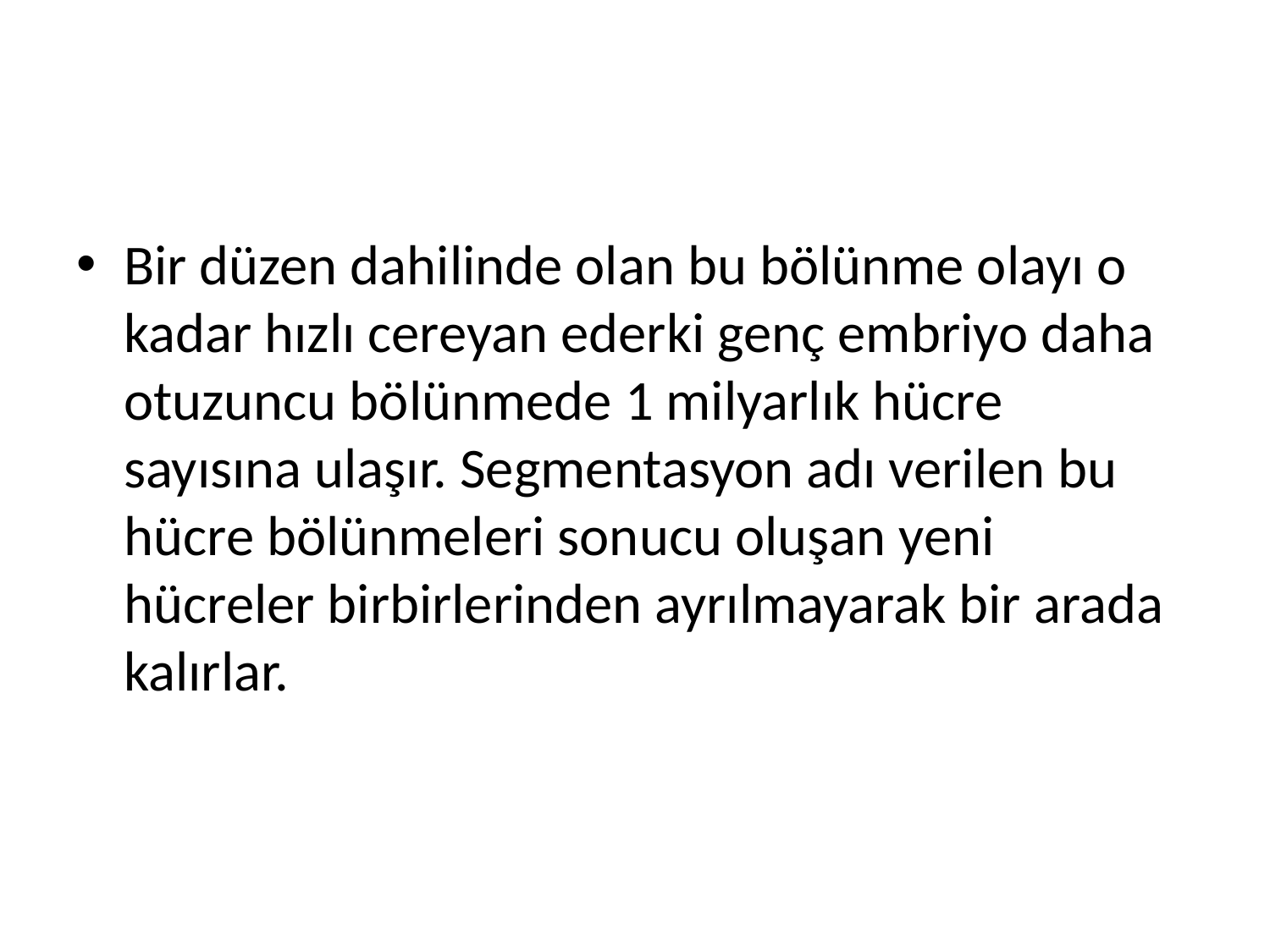

#
Bir düzen dahilinde olan bu bölünme olayı o kadar hızlı cereyan ederki genç embriyo daha otuzuncu bölünmede 1 milyarlık hücre sayısına ulaşır. Segmentasyon adı verilen bu hücre bölünmeleri sonucu oluşan yeni hücreler birbirlerinden ayrılmayarak bir arada kalırlar.